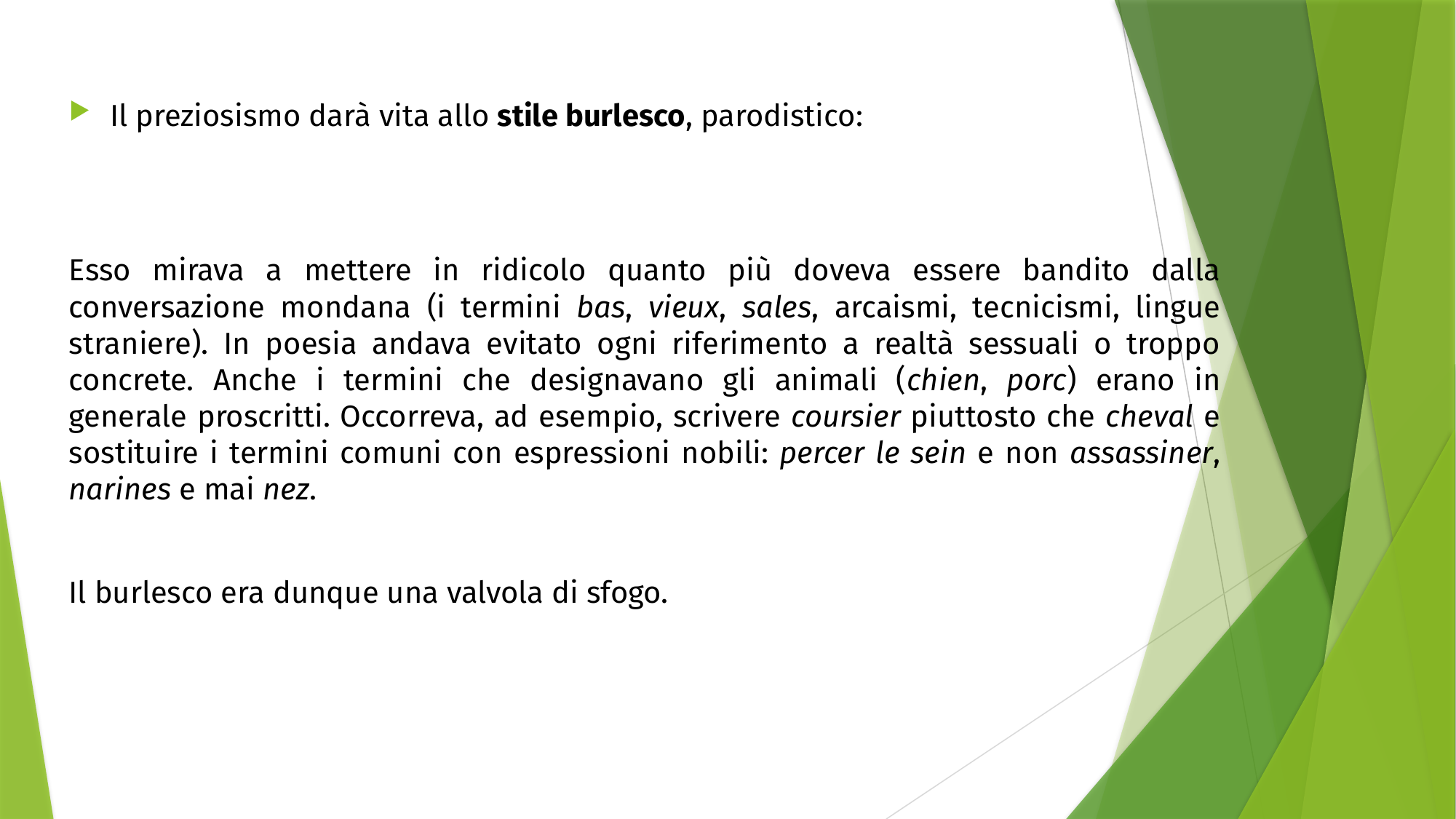

Il preziosismo darà vita allo stile burlesco, parodistico:

Esso mirava a mettere in ridicolo quanto più doveva essere bandito dalla conversazione mondana (i termini bas, vieux, sales, arcaismi, tecnicismi, lingue straniere). In poesia andava evitato ogni riferimento a realtà sessuali o troppo concrete. Anche i termini che designavano gli animali (chien, porc) erano in generale proscritti. Occorreva, ad esempio, scrivere coursier piuttosto che cheval e sostituire i termini comuni con espressioni nobili: percer le sein e non assassiner, narines e mai nez.

Il burlesco era dunque una valvola di sfogo.